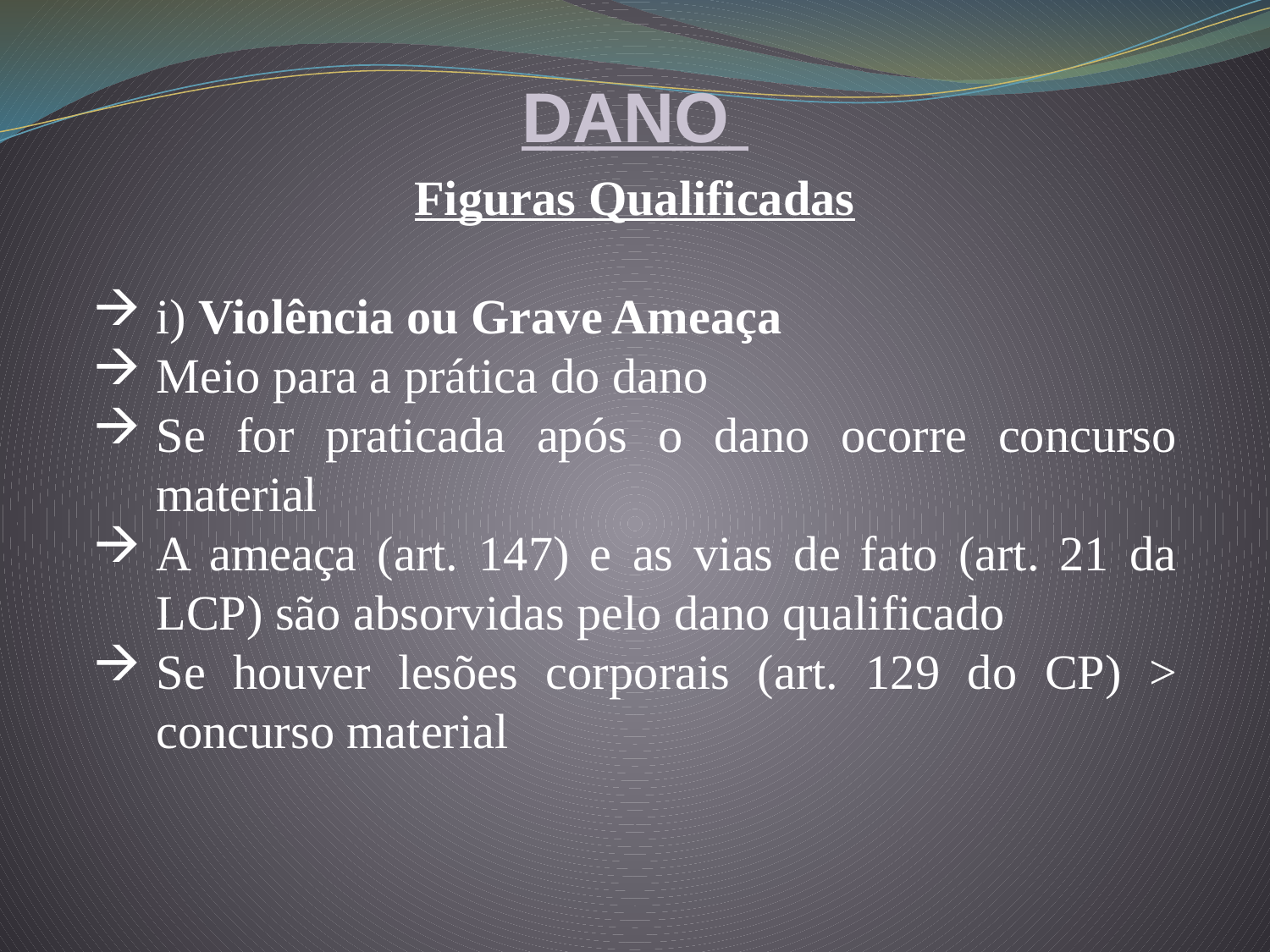

DANO
Figuras Qualificadas

i) Violência ou Grave Ameaça
Meio para a prática do dano
Se for praticada após o dano ocorre concurso material
A ameaça (art. 147) e as vias de fato (art. 21 da LCP) são absorvidas pelo dano qualificado
Se houver lesões corporais (art. 129 do CP) > concurso material